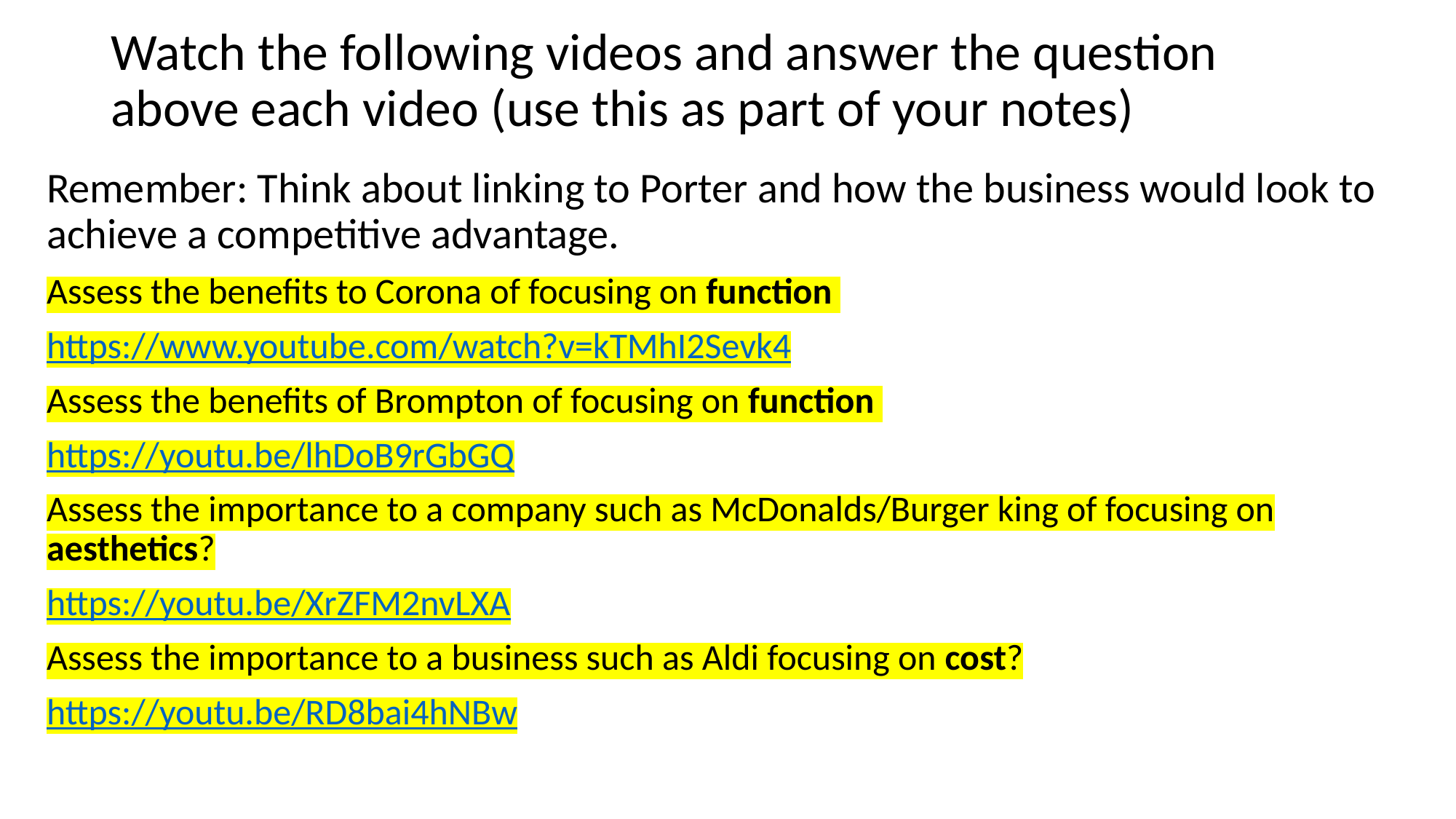

# Watch the following videos and answer the question above each video (use this as part of your notes)
Remember: Think about linking to Porter and how the business would look to achieve a competitive advantage.
Assess the benefits to Corona of focusing on function
https://www.youtube.com/watch?v=kTMhI2Sevk4
Assess the benefits of Brompton of focusing on function
https://youtu.be/lhDoB9rGbGQ
Assess the importance to a company such as McDonalds/Burger king of focusing on aesthetics?
https://youtu.be/XrZFM2nvLXA
Assess the importance to a business such as Aldi focusing on cost?
https://youtu.be/RD8bai4hNBw